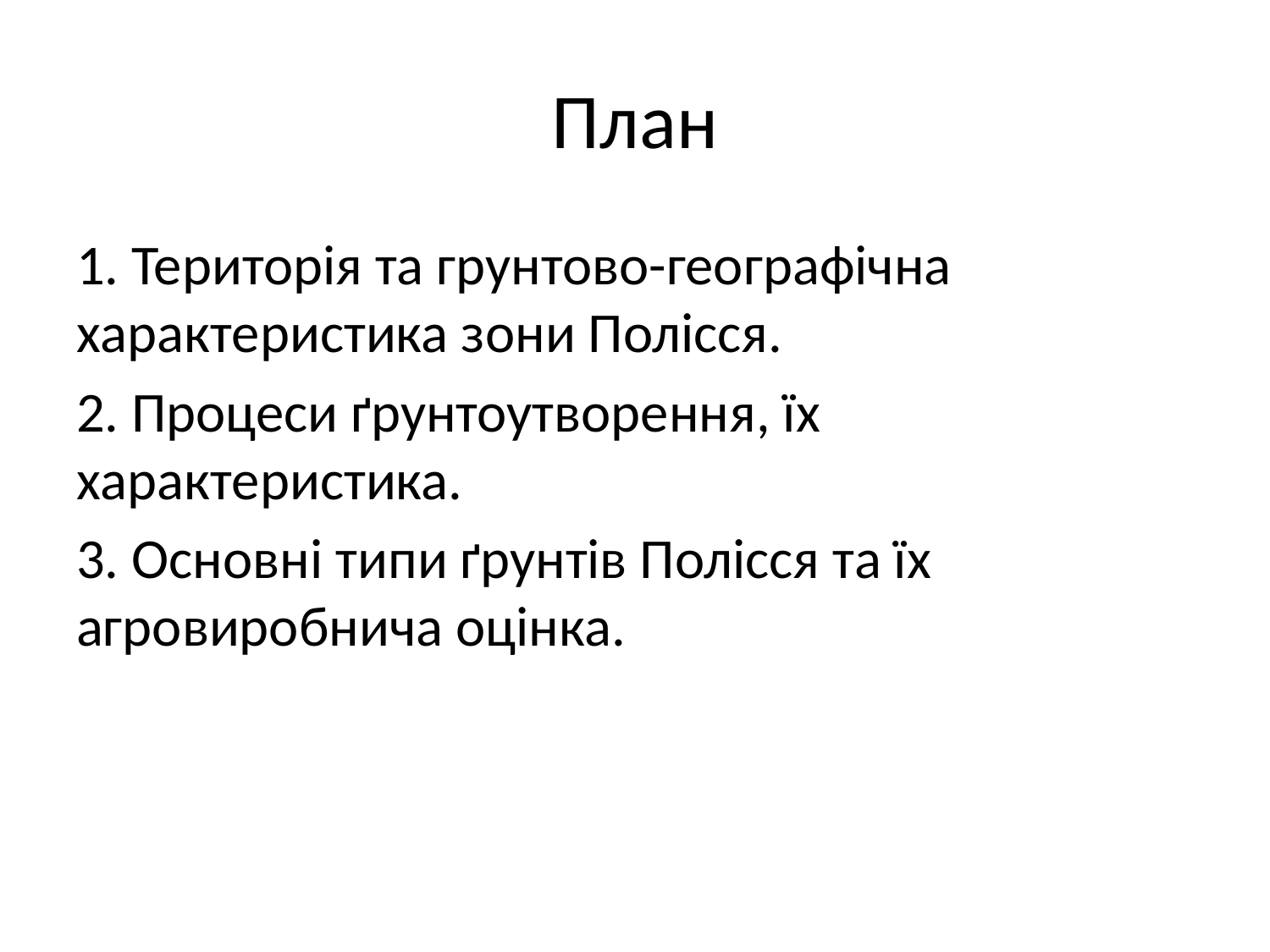

# План
1. Територія та грунтово-географічна характеристика зони Полісся.
2. Процеси ґрунтоутворення, їх характеристика.
3. Основні типи ґрунтів Полісся та їх агровиробнича оцінка.